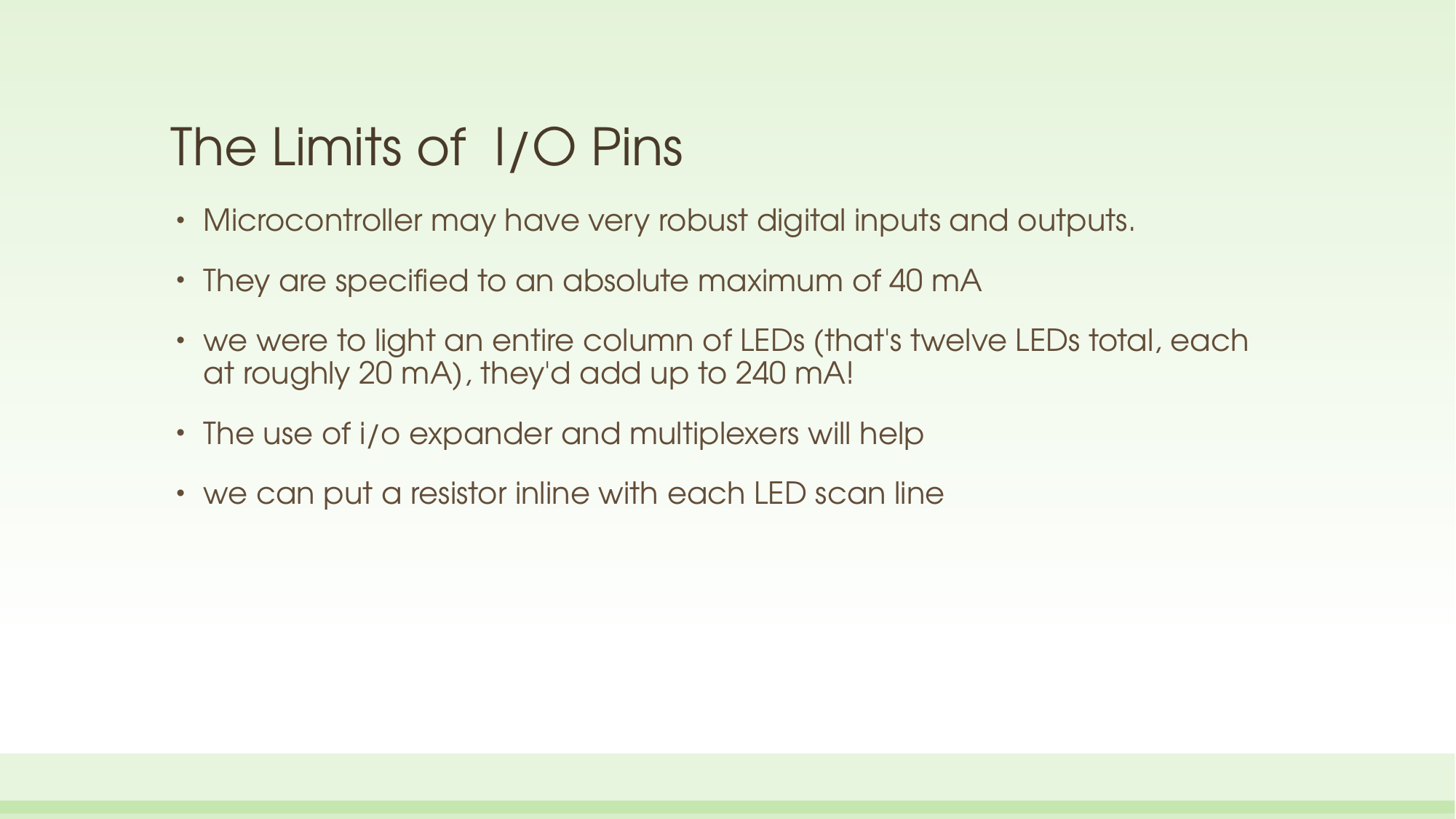

# The Limits of  I/O Pins
Microcontroller may have very robust digital inputs and outputs.
They are specified to an absolute maximum of 40 mA
we were to light an entire column of LEDs (that's twelve LEDs total, each at roughly 20 mA), they'd add up to 240 mA!
The use of i/o expander and multiplexers will help
we can put a resistor inline with each LED scan line